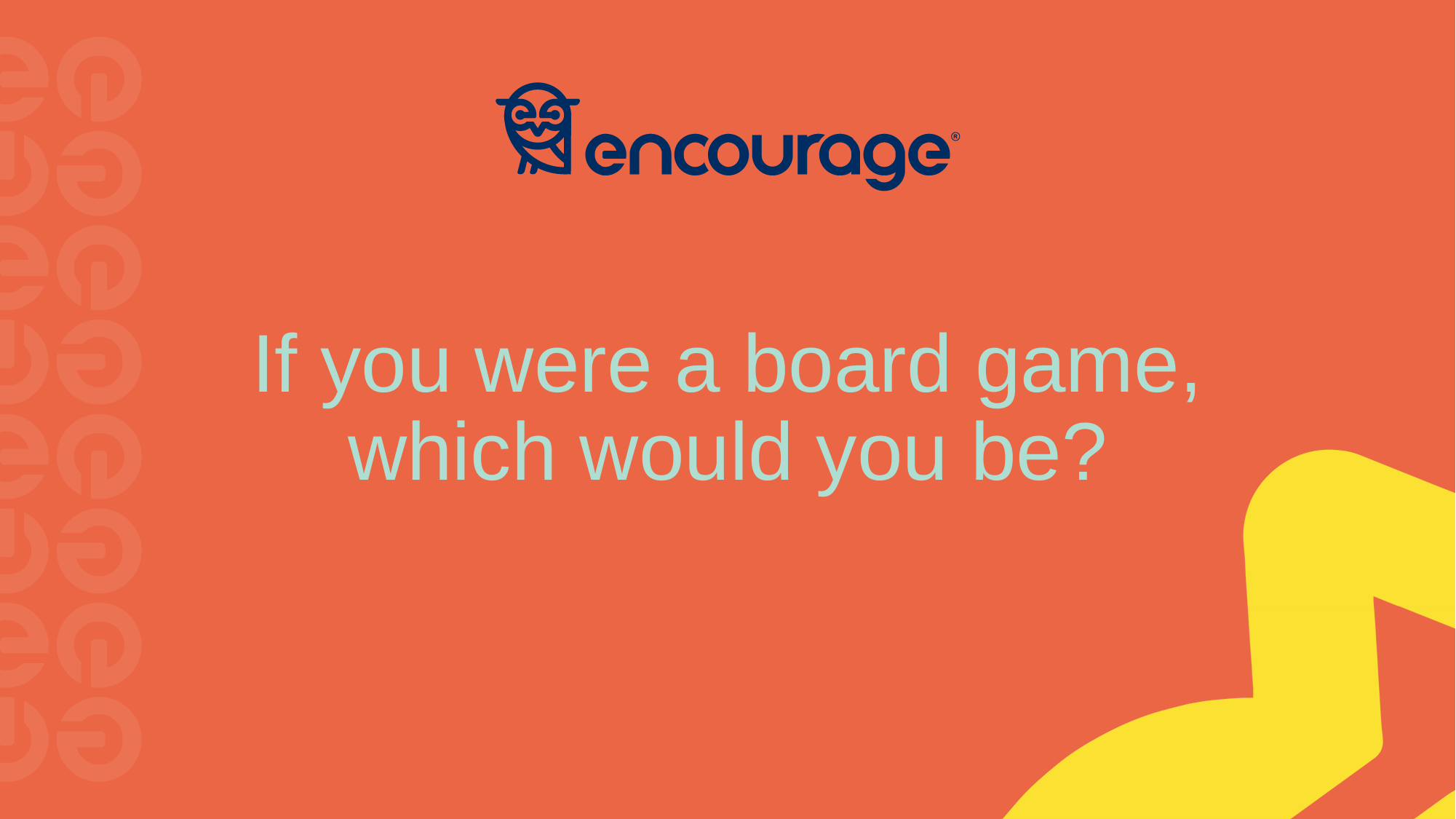

# If you were a board game, which would you be?